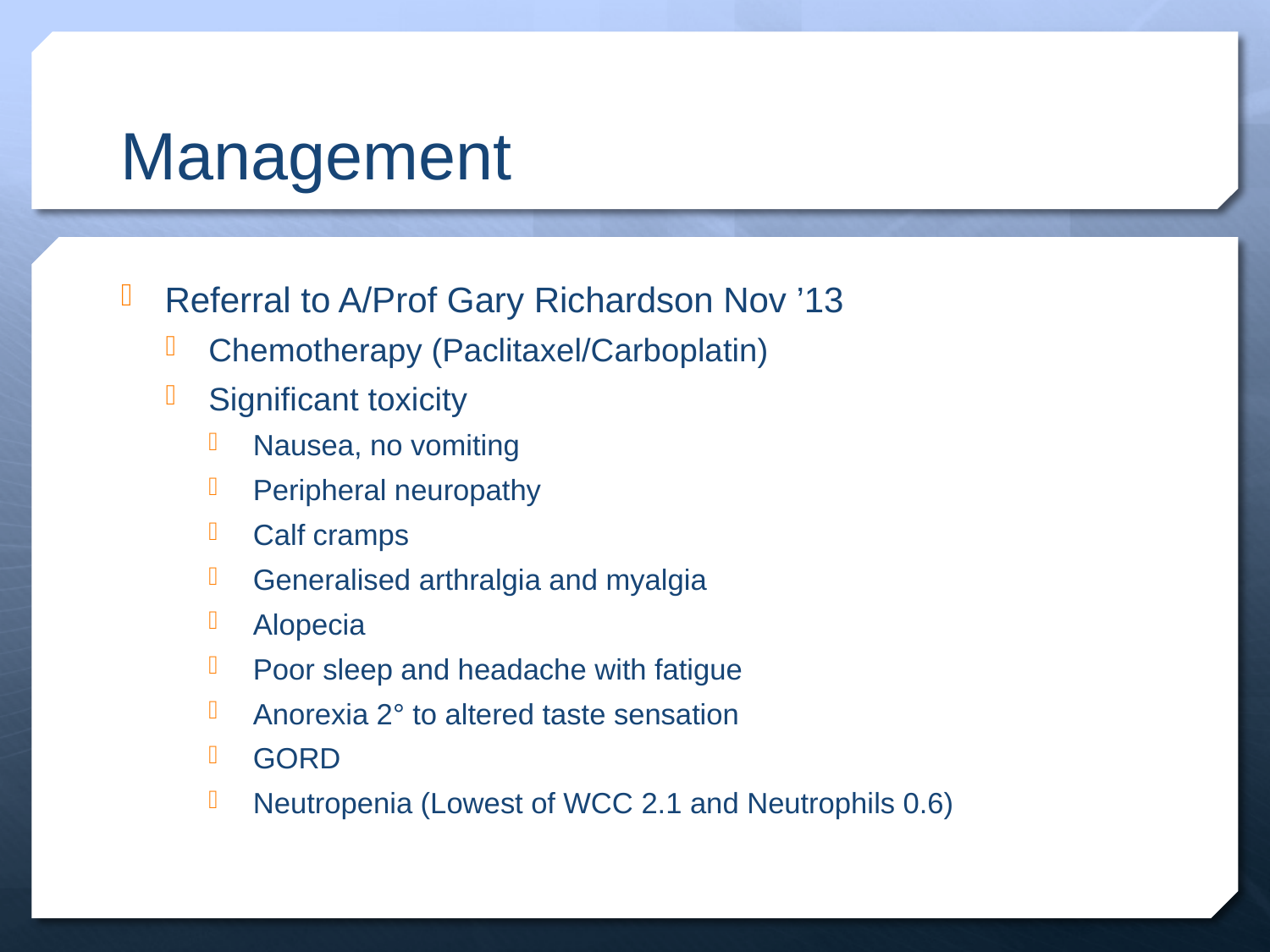

# Management
Referral to A/Prof Gary Richardson Nov ’13
Chemotherapy (Paclitaxel/Carboplatin)
Significant toxicity
Nausea, no vomiting
Peripheral neuropathy
Calf cramps
Generalised arthralgia and myalgia
Alopecia
Poor sleep and headache with fatigue
Anorexia 2° to altered taste sensation
GORD
Neutropenia (Lowest of WCC 2.1 and Neutrophils 0.6)